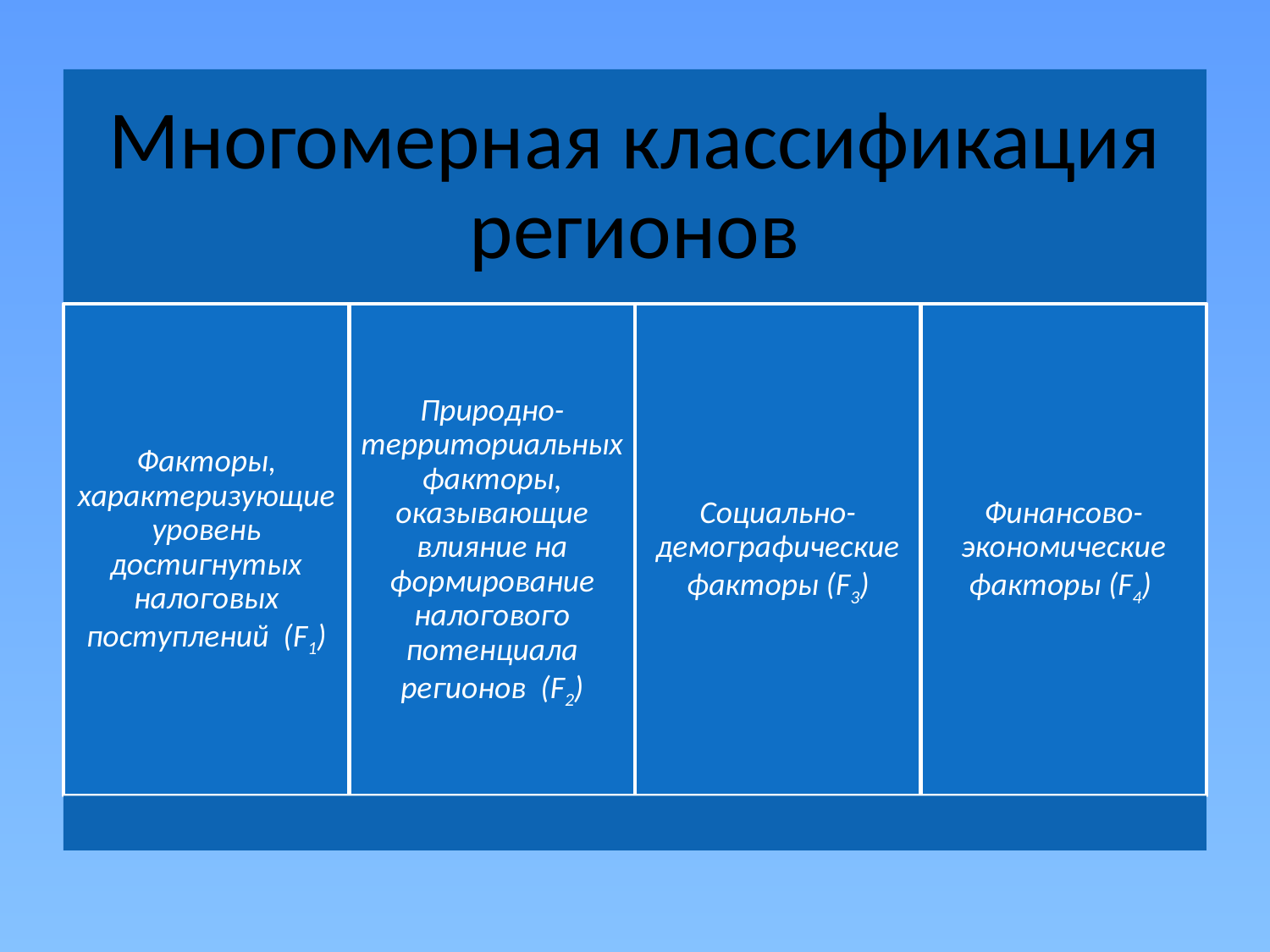

Многомерная классификация регионов
Факторы, характеризующие уровень достигнутых налоговых поступлений  (F1)
Природно-территориальных факторы, оказывающие влияние на формирование налогового потенциала регионов  (F2)
Социально-демографические факторы (F3)
Финансово-экономические факторы (F4)